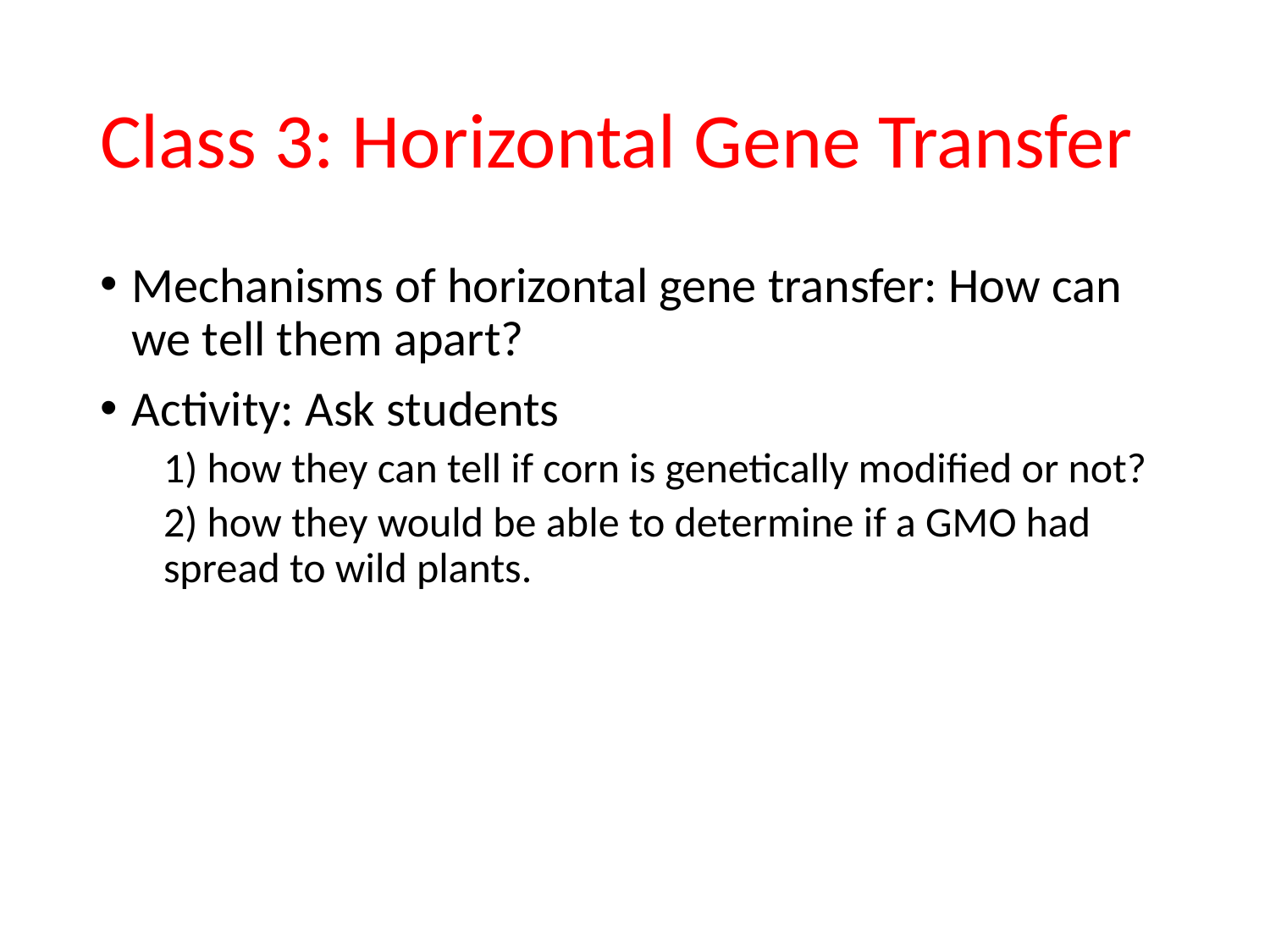

# Class 3: Horizontal Gene Transfer
Mechanisms of horizontal gene transfer: How can we tell them apart?
Activity: Ask students
1) how they can tell if corn is genetically modified or not?
2) how they would be able to determine if a GMO had spread to wild plants.